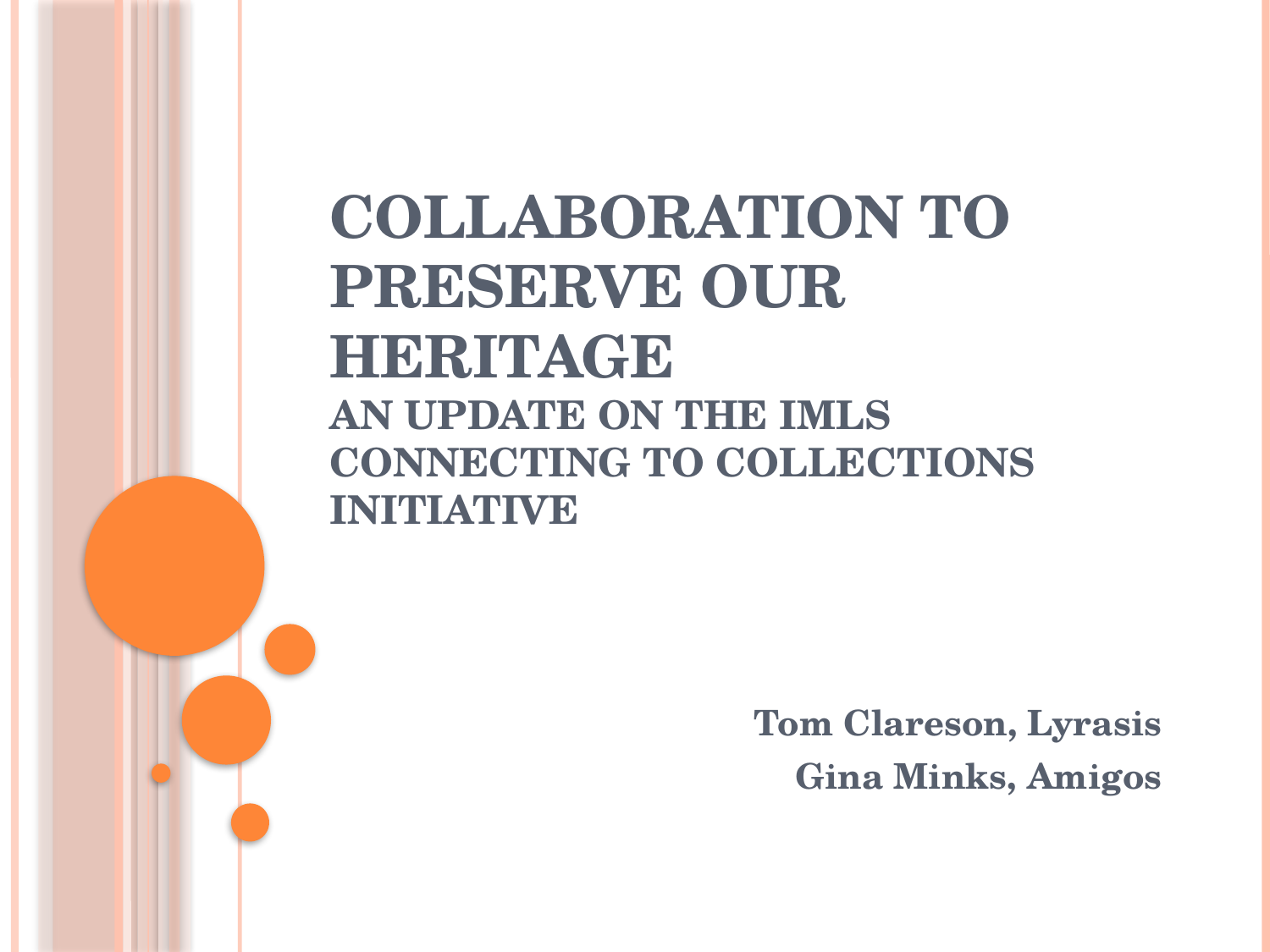

# Collaboration to Preserve Our Heritage An Update on the IMLS Connecting to Collections Initiative
Tom Clareson, Lyrasis
Gina Minks, Amigos